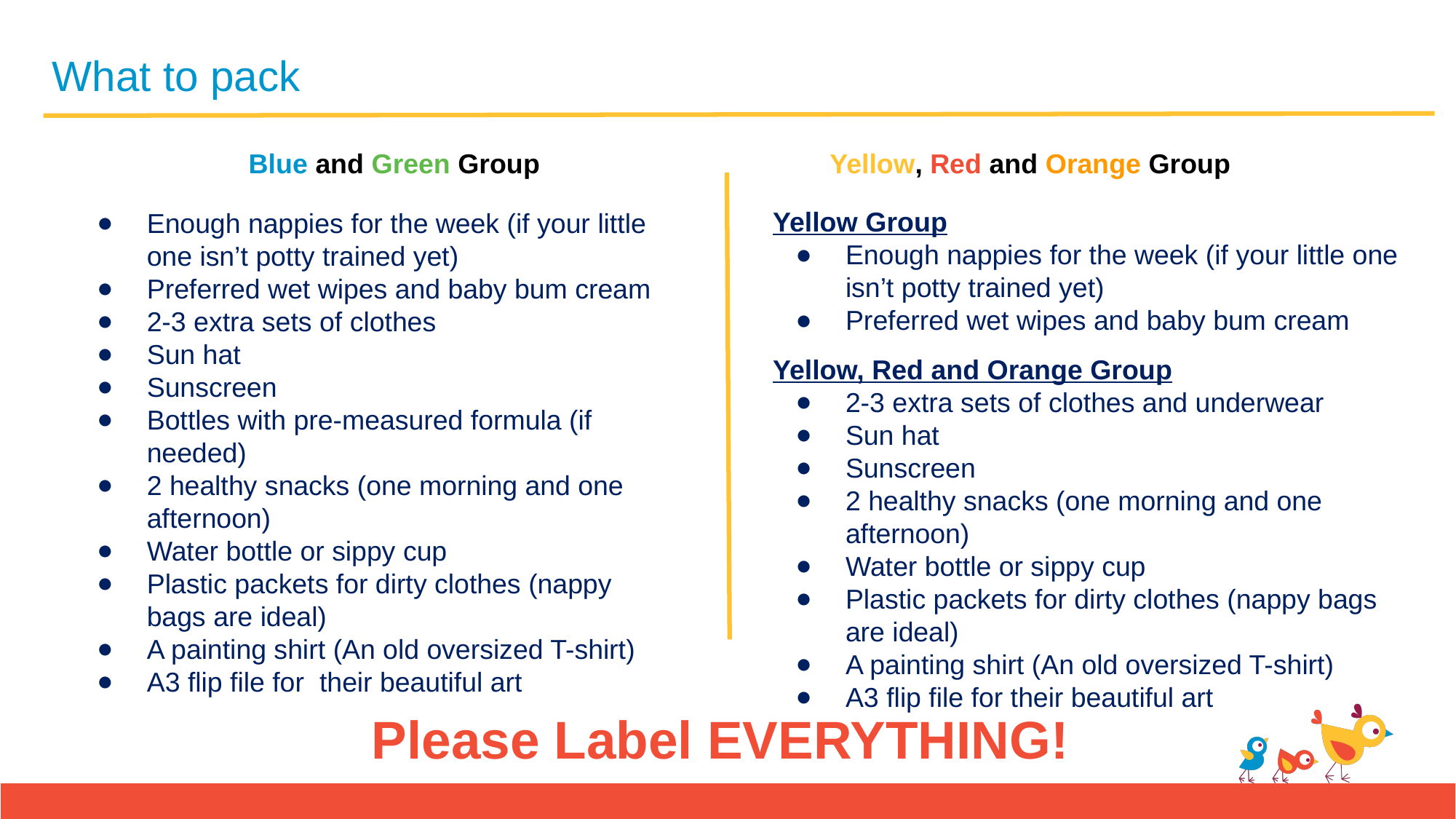

# What to pack
Blue and Green Group
Yellow, Red and Orange Group
Yellow Group
Enough nappies for the week (if your little one isn’t potty trained yet)
Preferred wet wipes and baby bum cream

Yellow, Red and Orange Group
2-3 extra sets of clothes and underwear
Sun hat
Sunscreen
2 healthy snacks (one morning and one afternoon)
Water bottle or sippy cup
Plastic packets for dirty clothes (nappy bags are ideal)
A painting shirt (An old oversized T-shirt)
A3 flip file for their beautiful art

Enough nappies for the week (if your little one isn’t potty trained yet)
Preferred wet wipes and baby bum cream
2-3 extra sets of clothes
Sun hat
Sunscreen
Bottles with pre-measured formula (if needed)
2 healthy snacks (one morning and one afternoon)
Water bottle or sippy cup
Plastic packets for dirty clothes (nappy bags are ideal)
A painting shirt (An old oversized T-shirt)
A3 flip file for  their beautiful art

Please Label EVERYTHING!